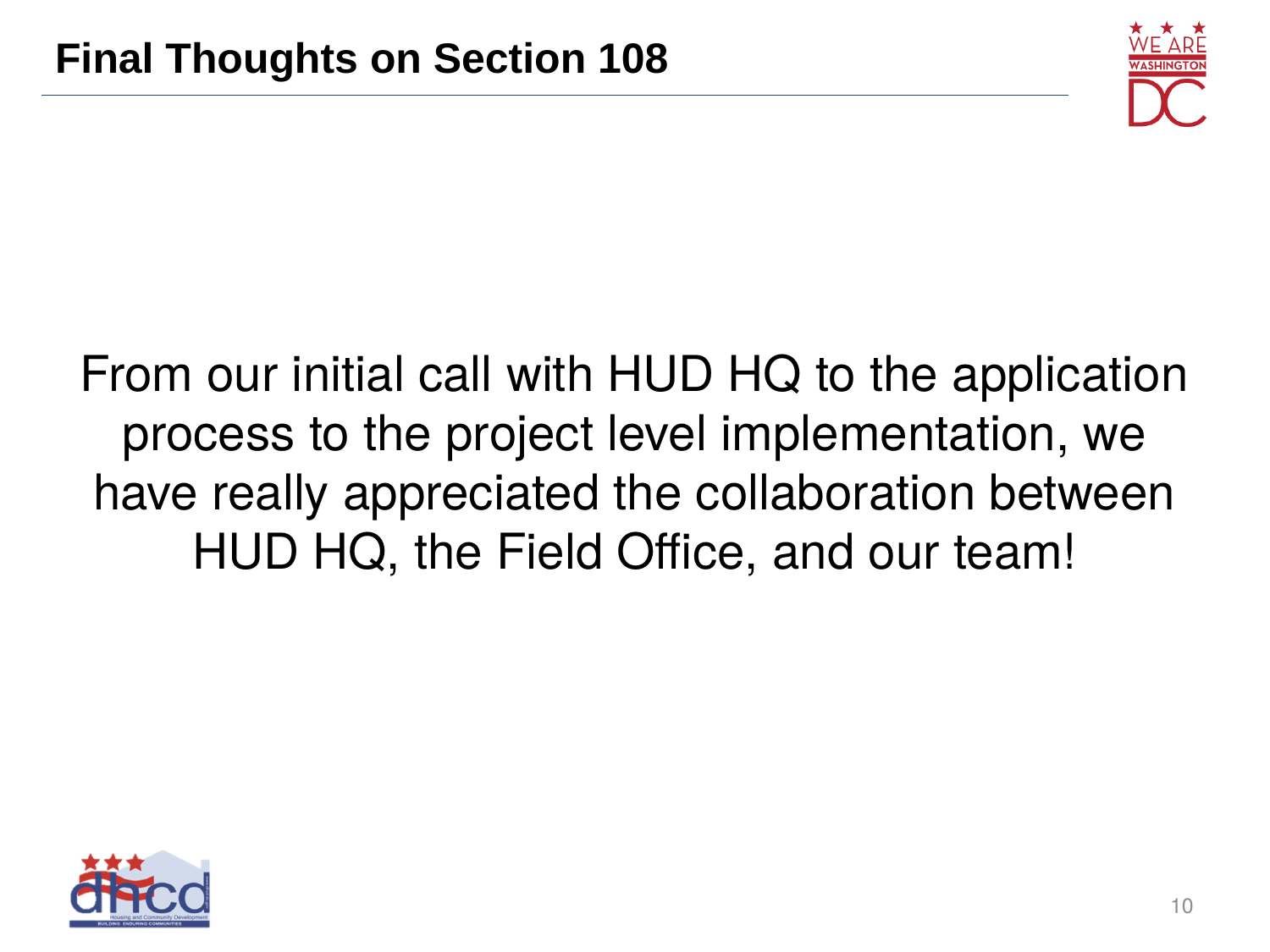

# Final Thoughts on Section 108
From our initial call with HUD HQ to the application process to the project level implementation, we have really appreciated the collaboration between HUD HQ, the Field Office, and our team!
10